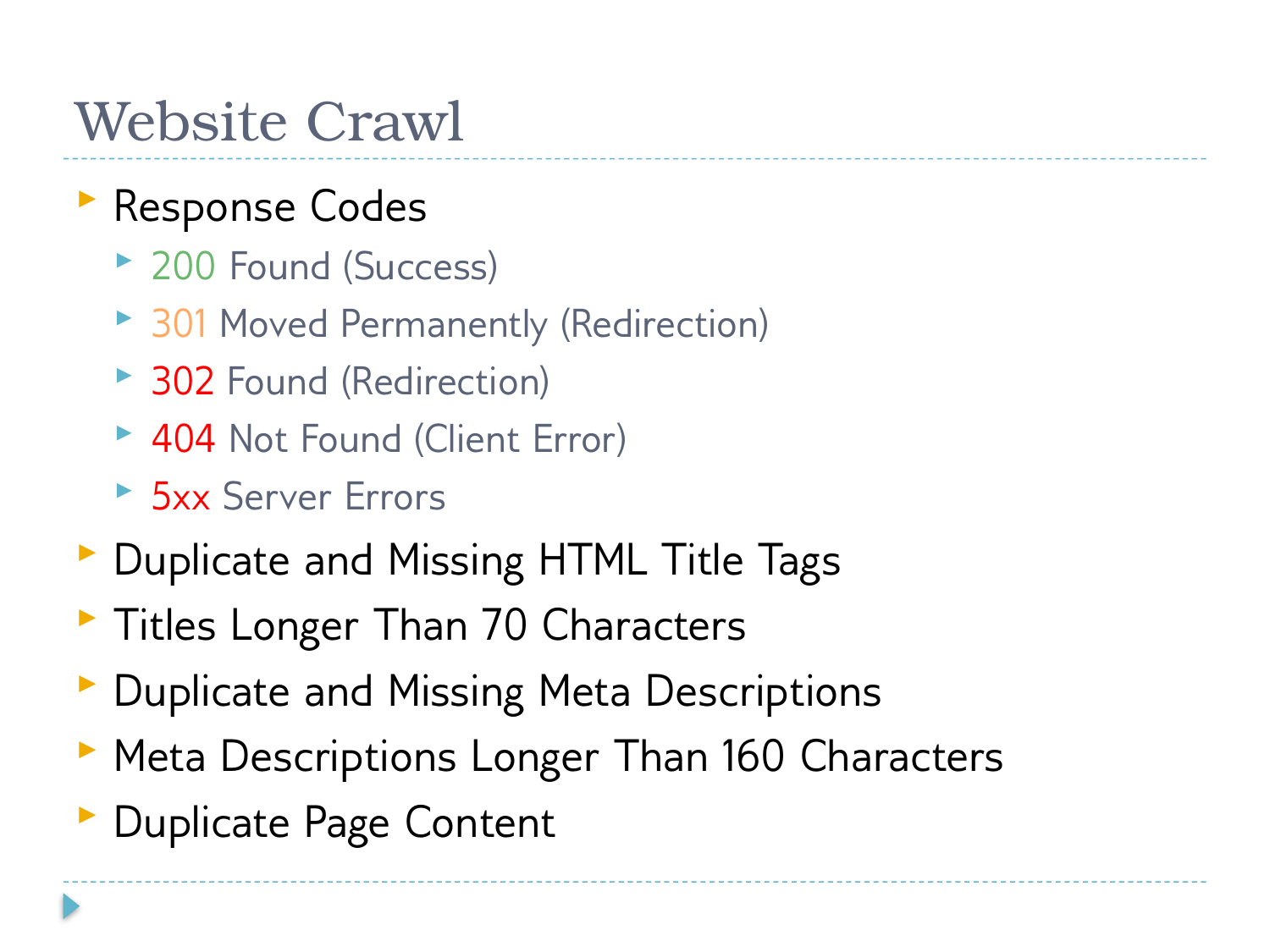

# Website Crawl
Response Codes
200 Found (Success)
301 Moved Permanently (Redirection)
302 Found (Redirection)
404 Not Found (Client Error)
5xx Server Errors
Duplicate and Missing HTML Title Tags
Titles Longer Than 70 Characters
Duplicate and Missing Meta Descriptions
Meta Descriptions Longer Than 160 Characters
Duplicate Page Content